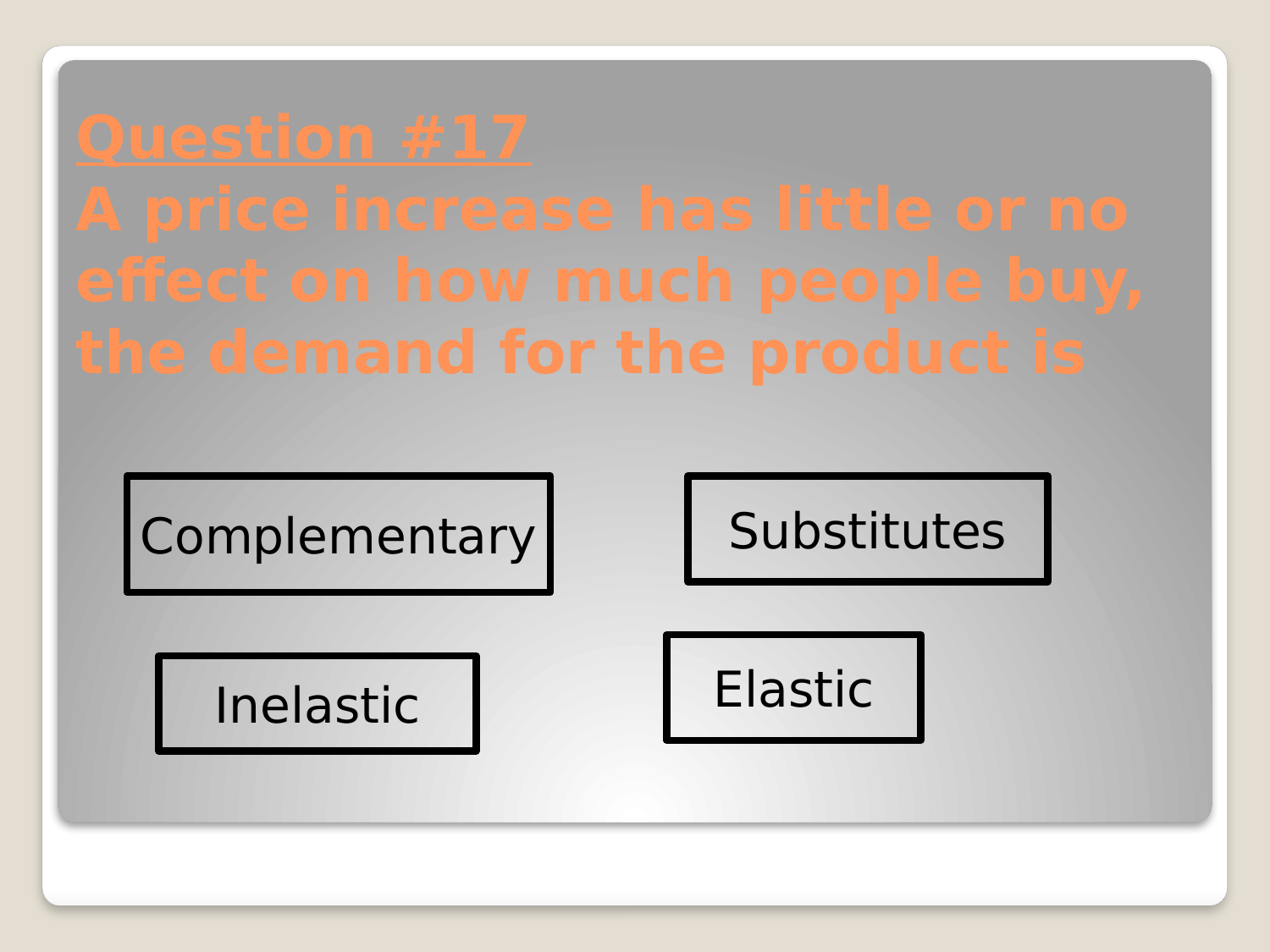

# Question #17 A price increase has little or no effect on how much people buy, the demand for the product is
Complementary
Substitutes
Elastic
Inelastic